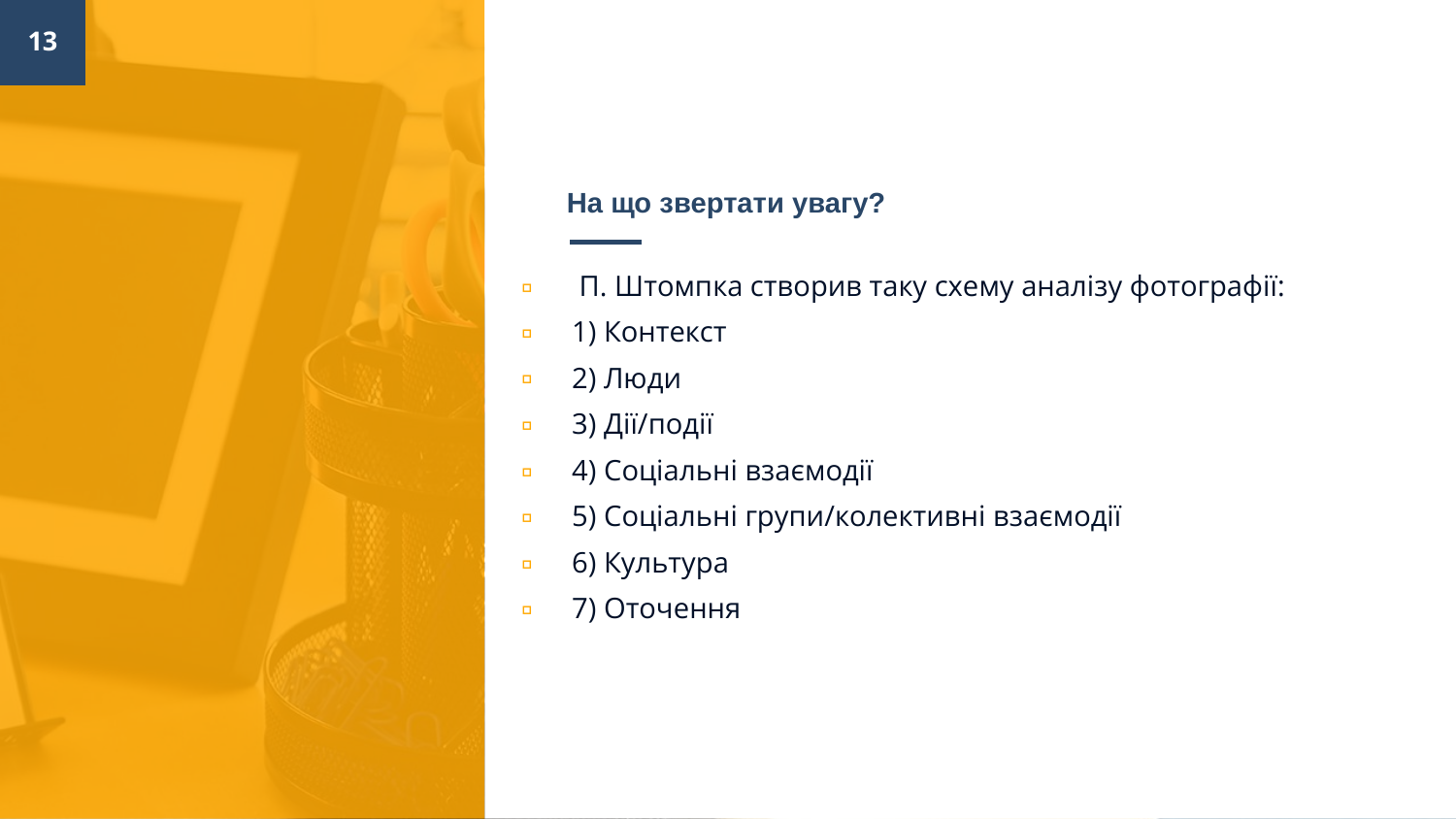

13
# На що звертати увагу?
 П. Штомпка створив таку схему аналізу фотографії:
1) Контекст
2) Люди
3) Дії/події
4) Соціальні взаємодії
5) Соціальні групи/колективні взаємодії
6) Культура
7) Оточення